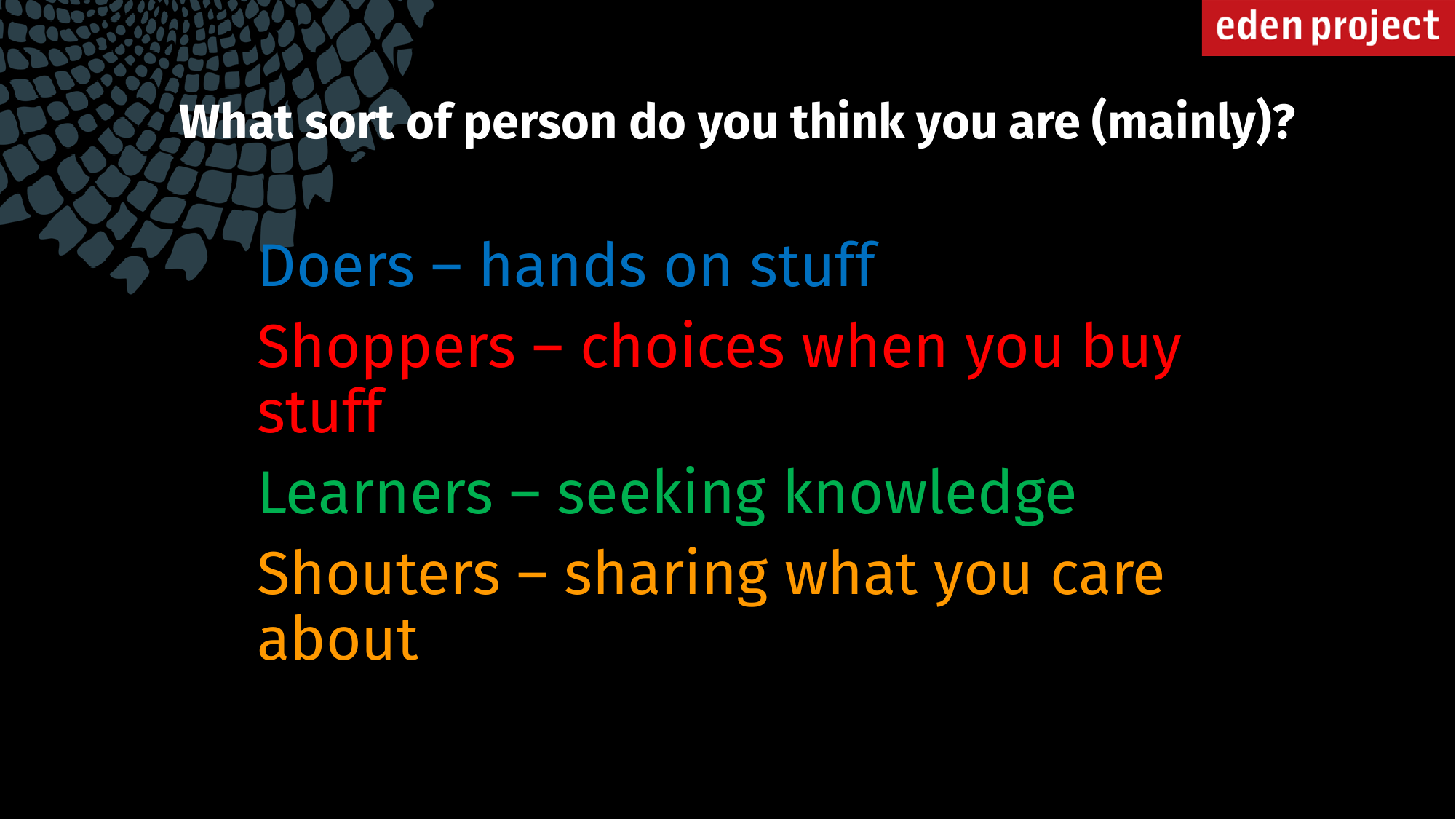

# What sort of person do you think you are (mainly)?
Doers – hands on stuff
Shoppers – choices when you buy stuff
Learners – seeking knowledge
Shouters – sharing what you care about